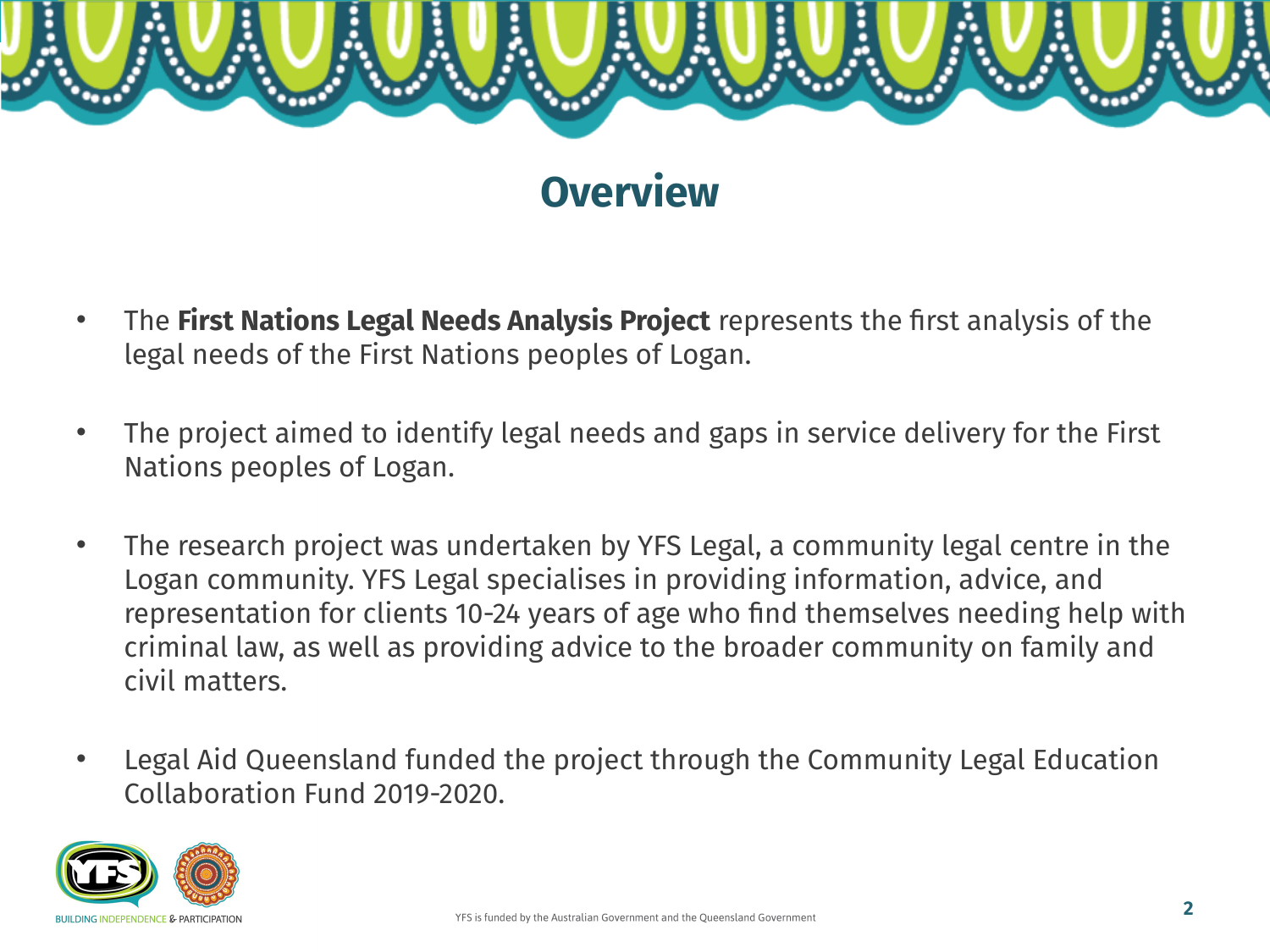

# Overview
The First Nations Legal Needs Analysis Project represents the first analysis of the legal needs of the First Nations peoples of Logan.

The project aimed to identify legal needs and gaps in service delivery for the First Nations peoples of Logan.

The research project was undertaken by YFS Legal, a community legal centre in the Logan community. YFS Legal specialises in providing information, advice, and representation for clients 10-24 years of age who find themselves needing help with criminal law, as well as providing advice to the broader community on family and civil matters.

Legal Aid Queensland funded the project through the Community Legal Education Collaboration Fund 2019-2020.
2